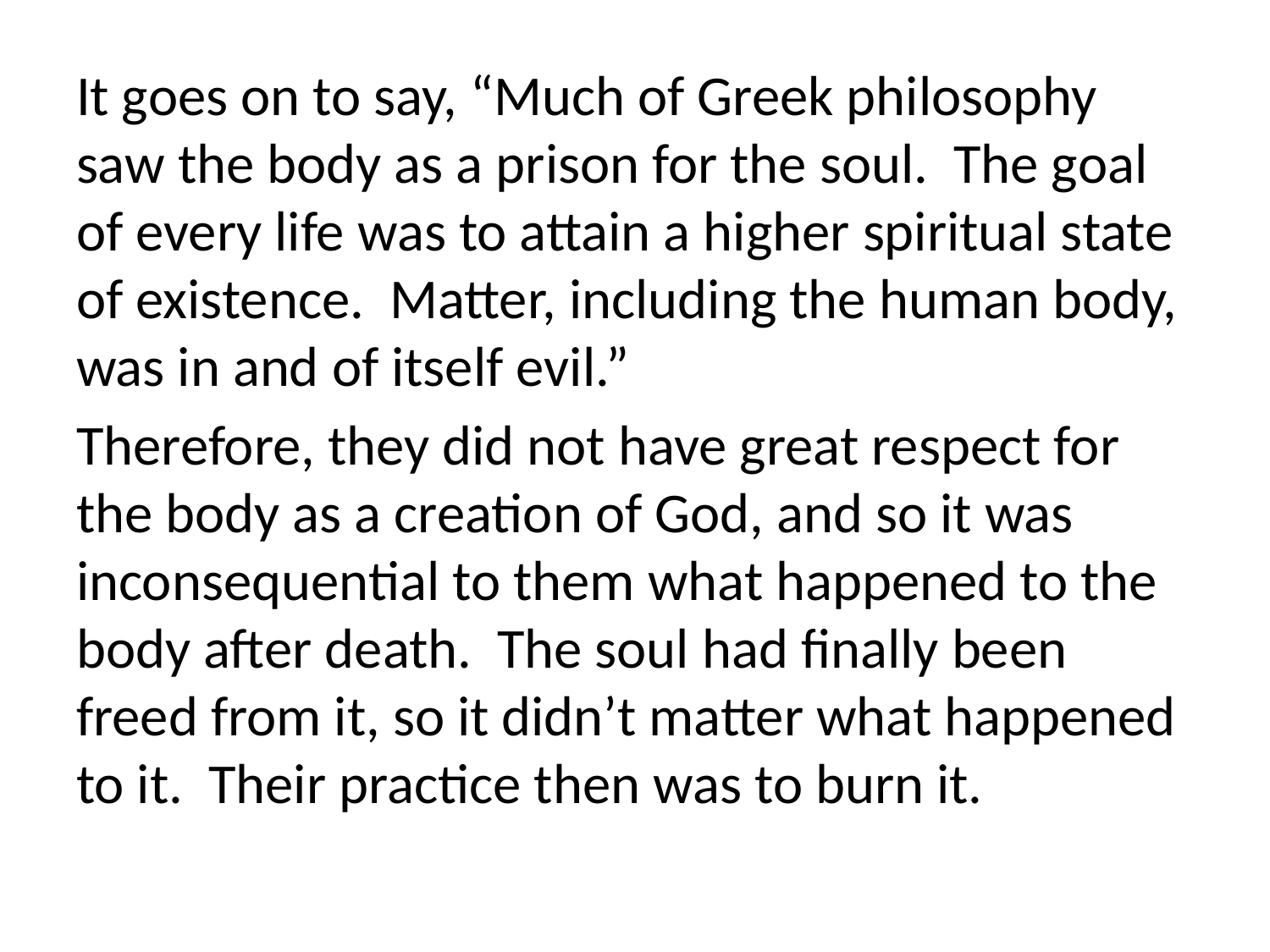

It goes on to say, “Much of Greek philosophy saw the body as a prison for the soul.  The goal of every life was to attain a higher spiritual state of existence.  Matter, including the human body, was in and of itself evil.”
Therefore, they did not have great respect for the body as a creation of God, and so it was inconsequential to them what happened to the body after death.  The soul had finally been freed from it, so it didn’t matter what happened to it.  Their practice then was to burn it.